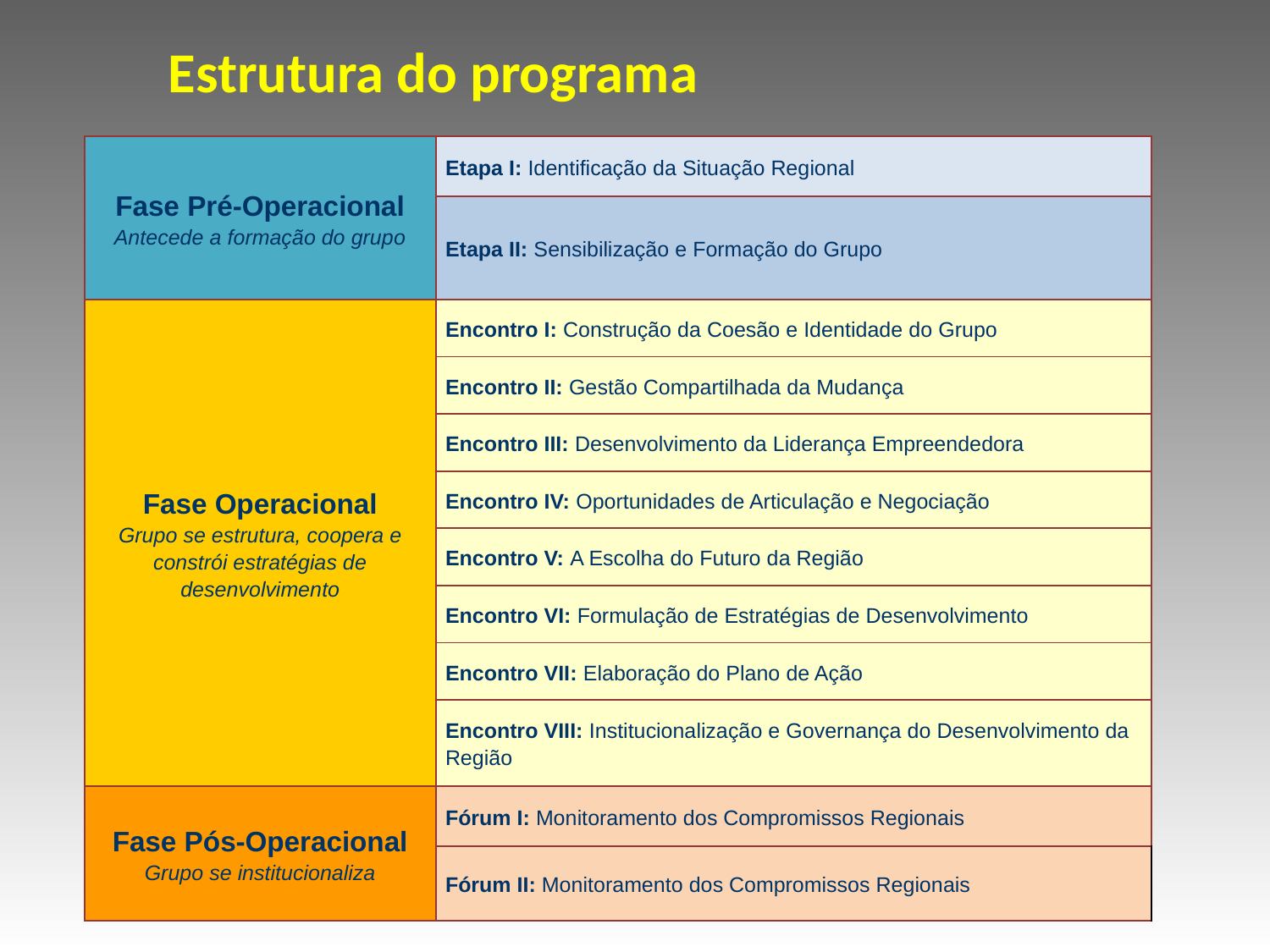

Estrutura do programa
| Fase Pré-Operacional Antecede a formação do grupo | Etapa I: Identificação da Situação Regional |
| --- | --- |
|  | Etapa II: Sensibilização e Formação do Grupo |
| Fase Operacional Grupo se estrutura, coopera e constrói estratégias de desenvolvimento | Encontro I: Construção da Coesão e Identidade do Grupo |
|  | Encontro II: Gestão Compartilhada da Mudança |
|  | Encontro III: Desenvolvimento da Liderança Empreendedora |
|  | Encontro IV: Oportunidades de Articulação e Negociação |
|  | Encontro V: A Escolha do Futuro da Região |
|  | Encontro VI: Formulação de Estratégias de Desenvolvimento |
|  | Encontro VII: Elaboração do Plano de Ação |
|  | Encontro VIII: Institucionalização e Governança do Desenvolvimento da Região |
| Fase Pós-Operacional Grupo se institucionaliza | Fórum I: Monitoramento dos Compromissos Regionais |
|  | Fórum II: Monitoramento dos Compromissos Regionais |